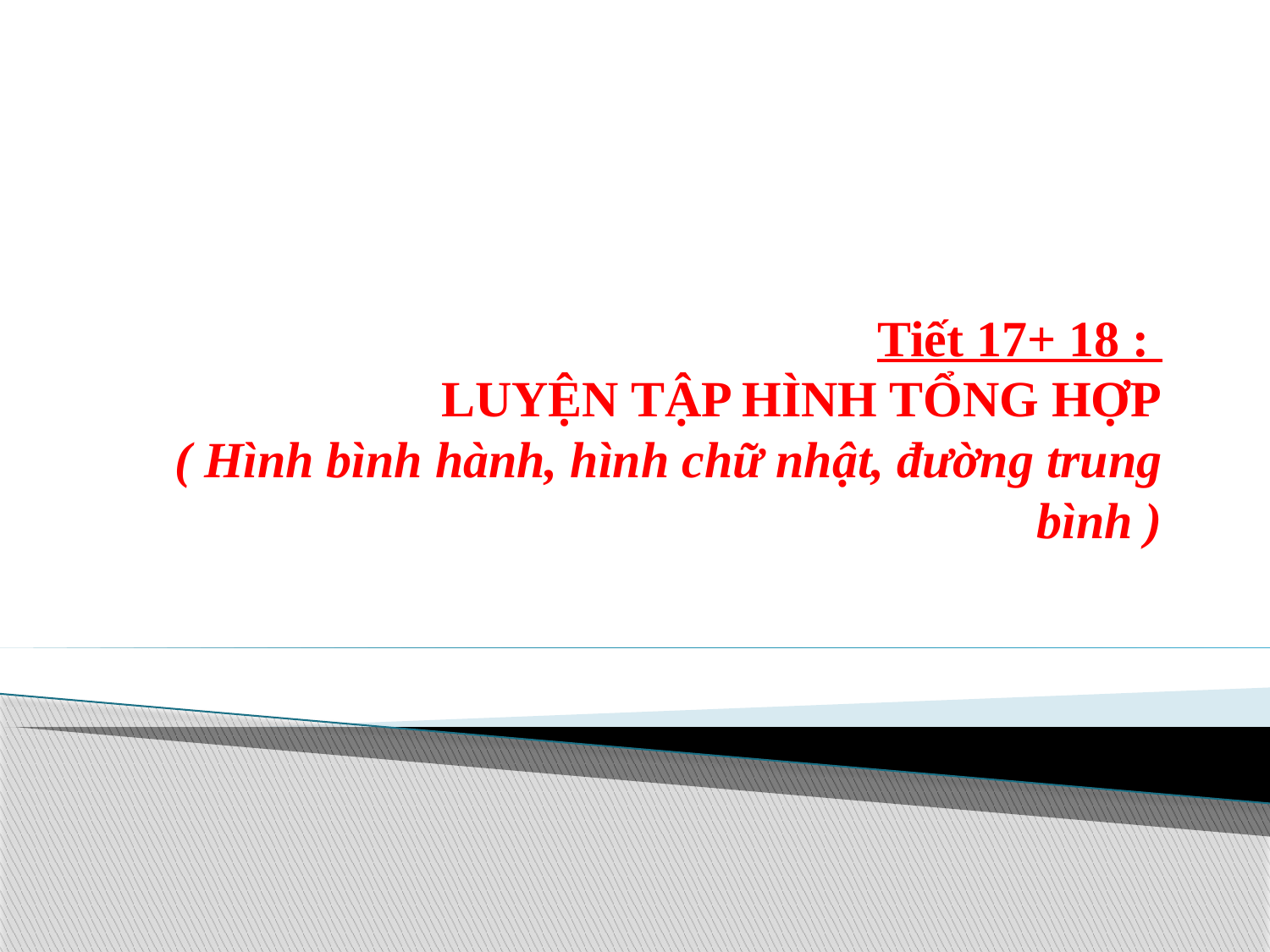

# Tiết 17+ 18 : LUYỆN TẬP HÌNH TỔNG HỢP ( Hình bình hành, hình chữ nhật, đường trung bình )